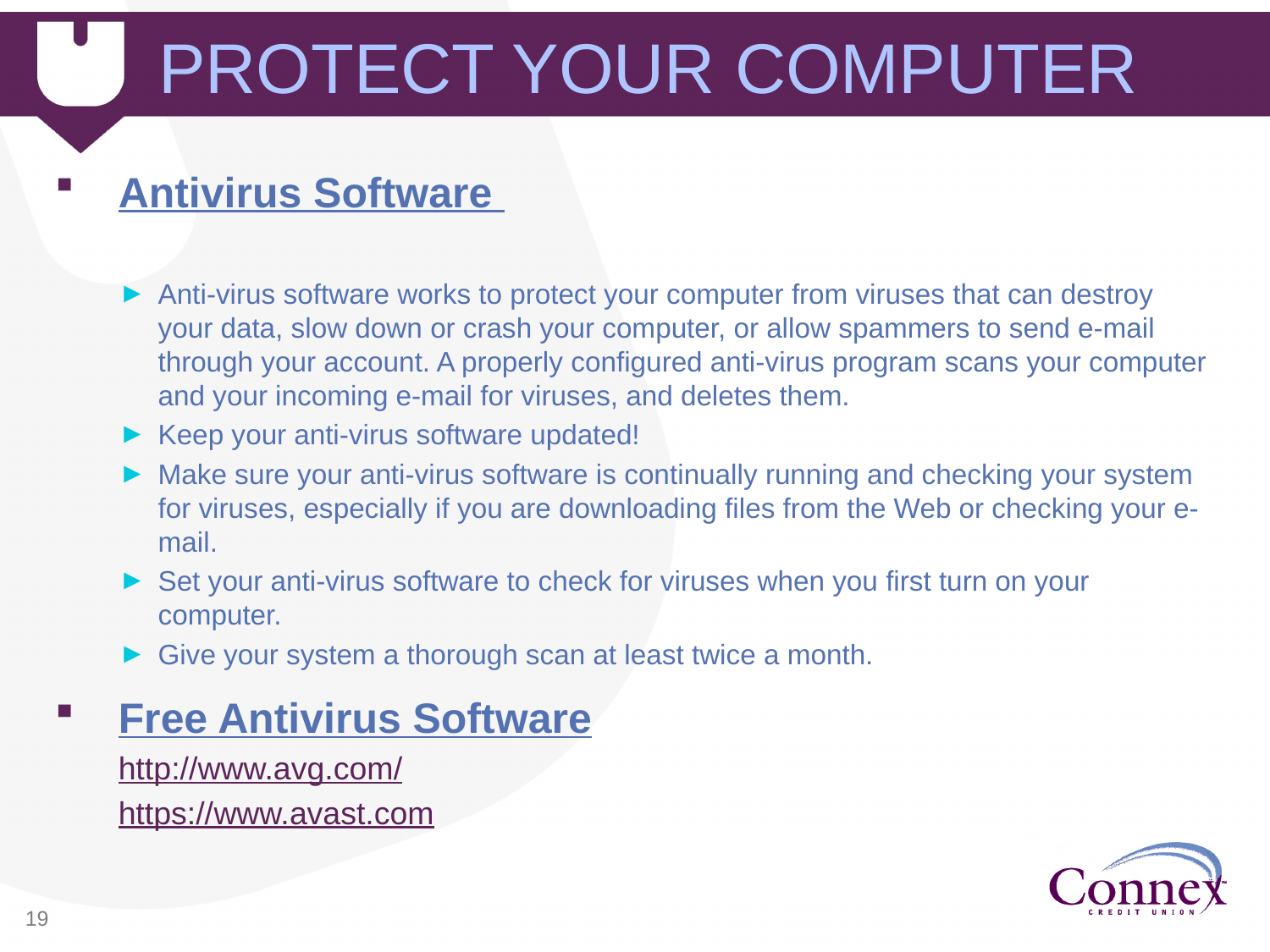

Protect your computer
Antivirus Software

Anti-virus software works to protect your computer from viruses that can destroy your data, slow down or crash your computer, or allow spammers to send e-mail through your account. A properly configured anti-virus program scans your computer and your incoming e-mail for viruses, and deletes them.
Keep your anti-virus software updated!
Make sure your anti-virus software is continually running and checking your system for viruses, especially if you are downloading files from the Web or checking your e-mail.
Set your anti-virus software to check for viruses when you first turn on your computer.
Give your system a thorough scan at least twice a month.
Free Antivirus Software
http://www.avg.com/
https://www.avast.com